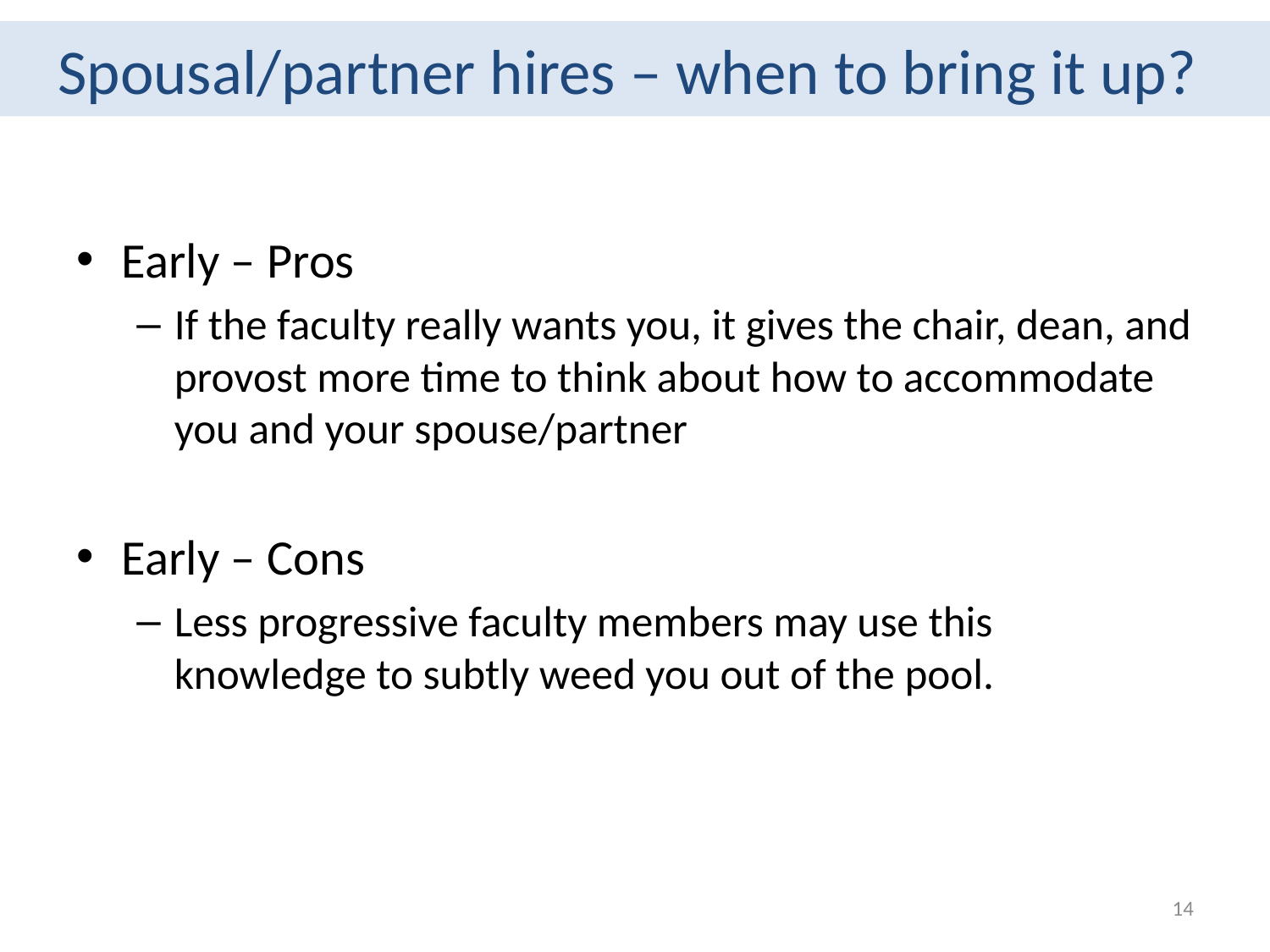

Spousal/partner hires – when to bring it up?
Early – Pros
If the faculty really wants you, it gives the chair, dean, and provost more time to think about how to accommodate you and your spouse/partner

Early – Cons
Less progressive faculty members may use this knowledge to subtly weed you out of the pool.

14